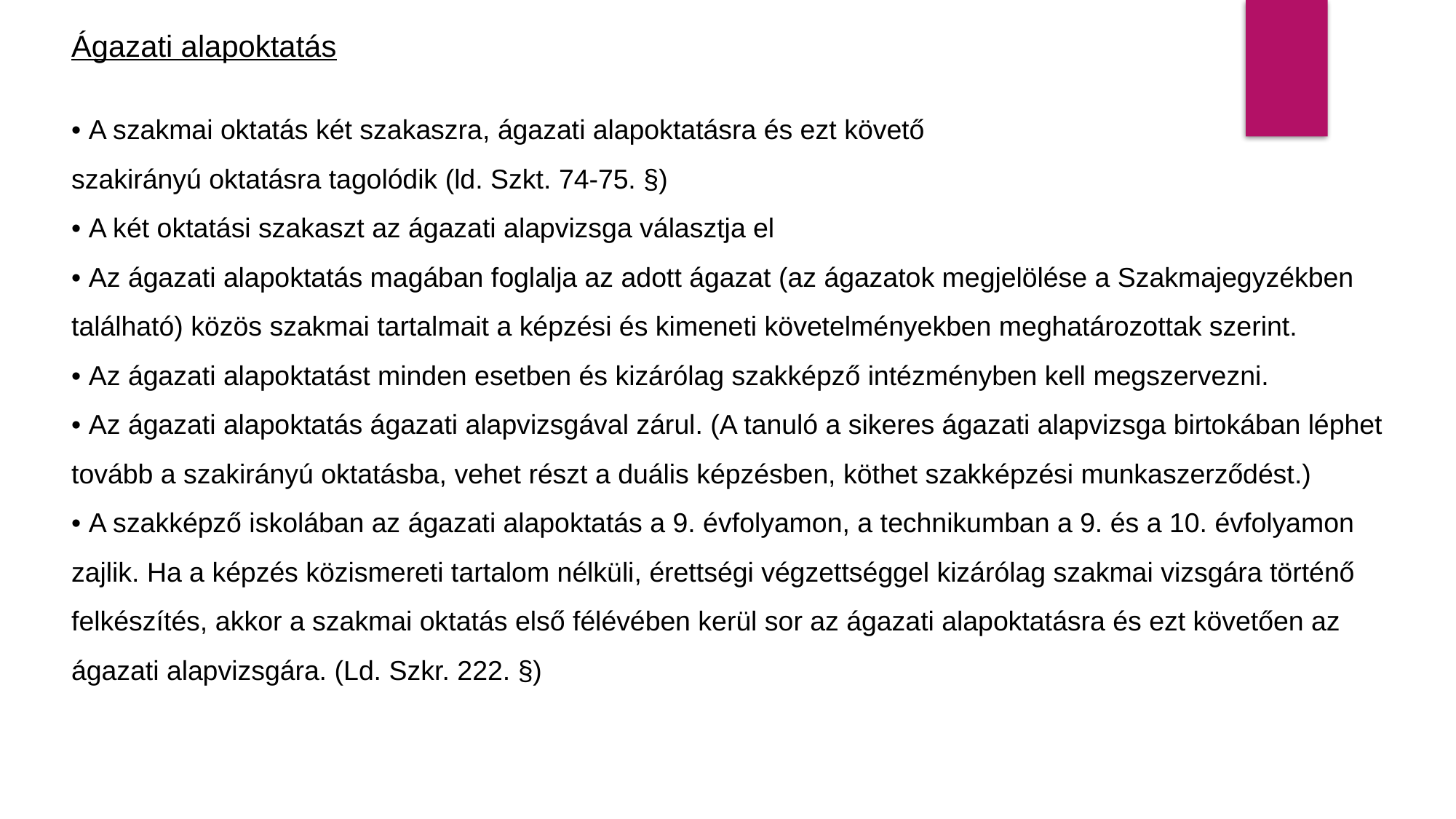

Ágazati alapoktatás

• A szakmai oktatás két szakaszra, ágazati alapoktatásra és ezt követő
szakirányú oktatásra tagolódik (ld. Szkt. 74-75. §)
• A két oktatási szakaszt az ágazati alapvizsga választja el
• Az ágazati alapoktatás magában foglalja az adott ágazat (az ágazatok megjelölése a Szakmajegyzékben található) közös szakmai tartalmait a képzési és kimeneti követelményekben meghatározottak szerint.
• Az ágazati alapoktatást minden esetben és kizárólag szakképző intézményben kell megszervezni.
• Az ágazati alapoktatás ágazati alapvizsgával zárul. (A tanuló a sikeres ágazati alapvizsga birtokában léphet tovább a szakirányú oktatásba, vehet részt a duális képzésben, köthet szakképzési munkaszerződést.)
• A szakképző iskolában az ágazati alapoktatás a 9. évfolyamon, a technikumban a 9. és a 10. évfolyamon zajlik. Ha a képzés közismereti tartalom nélküli, érettségi végzettséggel kizárólag szakmai vizsgára történő felkészítés, akkor a szakmai oktatás első félévében kerül sor az ágazati alapoktatásra és ezt követően az ágazati alapvizsgára. (Ld. Szkr. 222. §)